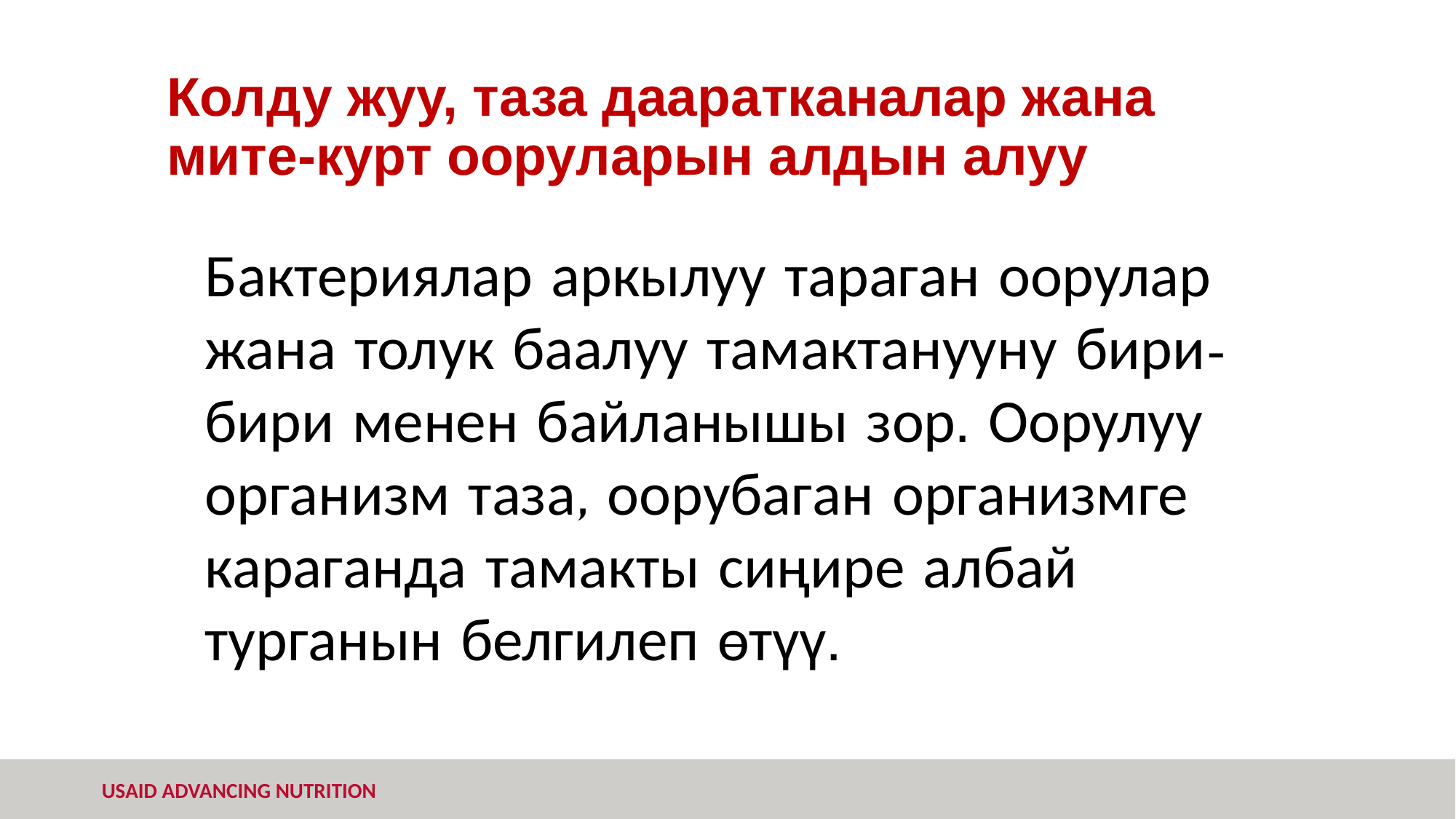

# Колду жуу, таза дааратканалар жана мите-курт ооруларын алдын алуу
Бактериялар аркылуу тараган оорулар жана толук баалуу тамактанууну бири-бири менен байланышы зор. Оорулуу организм таза, оорубаган организмге караганда тамакты сиңире албай турганын белгилеп өтүү.